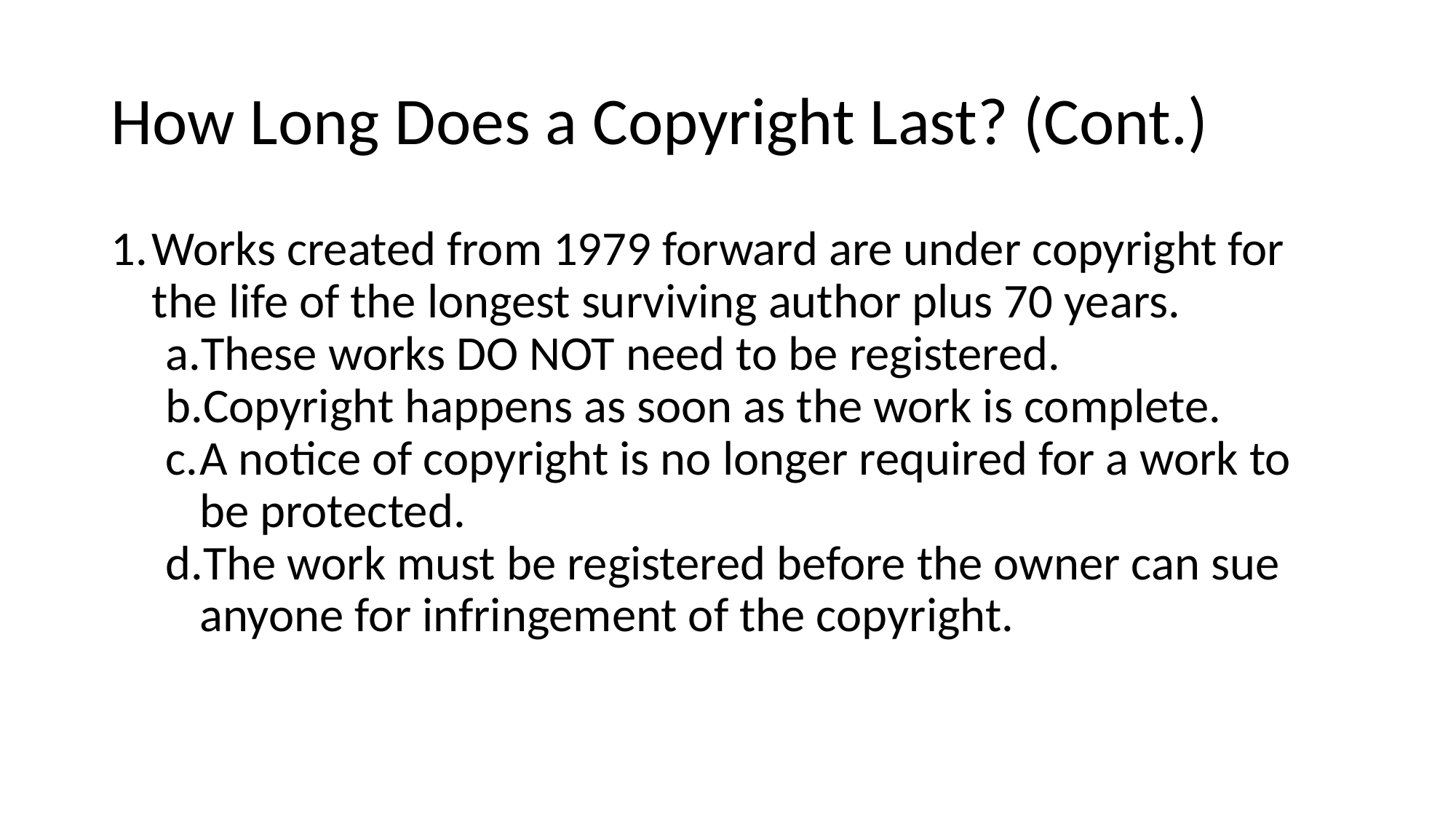

# How Long Does a Copyright Last? (Cont.)
Works created from 1979 forward are under copyright for the life of the longest surviving author plus 70 years.
These works DO NOT need to be registered.
Copyright happens as soon as the work is complete.
A notice of copyright is no longer required for a work to be protected.
The work must be registered before the owner can sue anyone for infringement of the copyright.